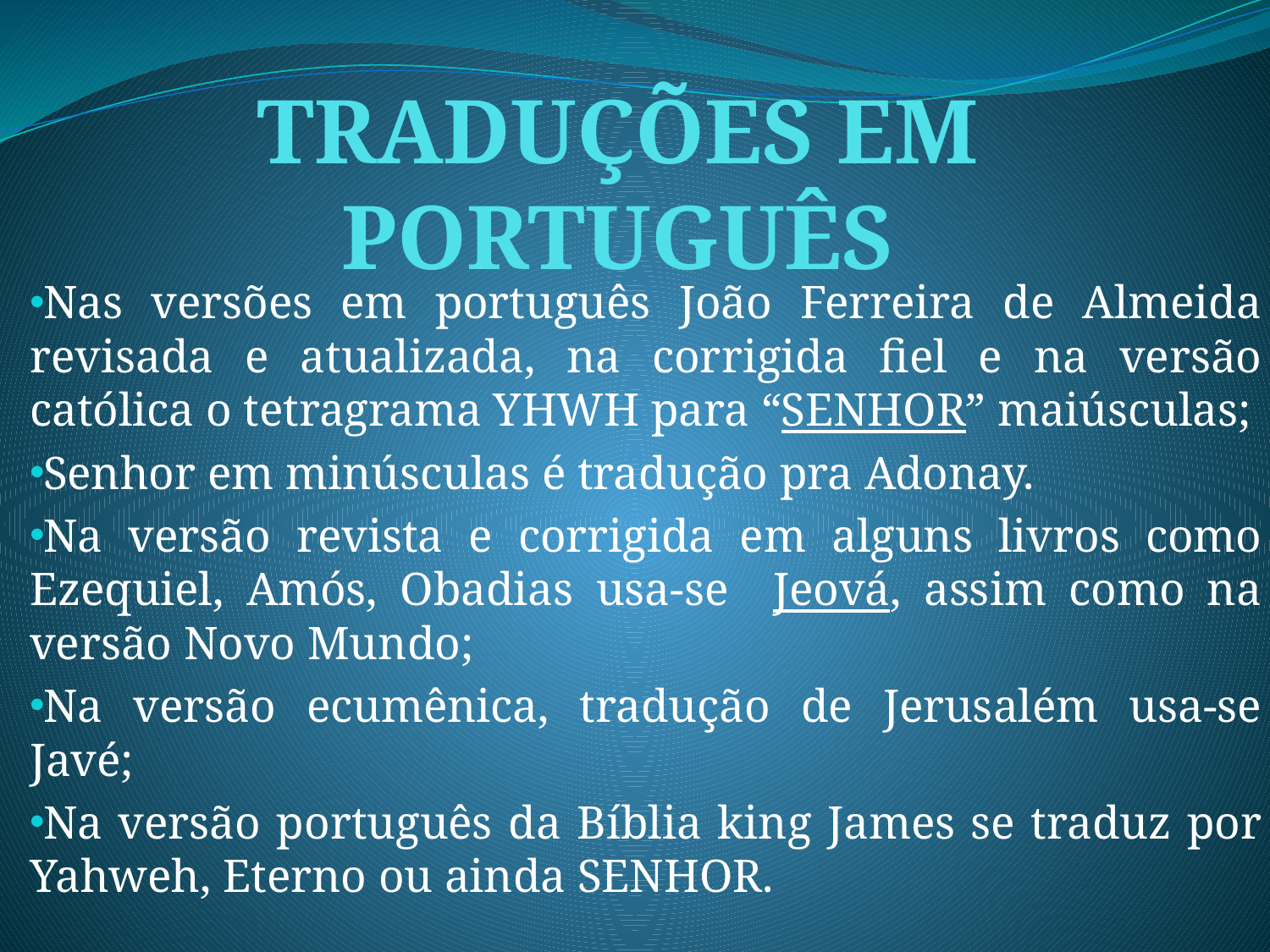

# TRADUÇÕES EM PORTUGUÊS
Nas versões em português João Ferreira de Almeida revisada e atualizada, na corrigida fiel e na versão católica o tetragrama YHWH para “SENHOR” maiúsculas;
Senhor em minúsculas é tradução pra Adonay.
Na versão revista e corrigida em alguns livros como Ezequiel, Amós, Obadias usa-se  Jeová, assim como na versão Novo Mundo;
Na versão ecumênica, tradução de Jerusalém usa-se Javé;
Na versão português da Bíblia king James se traduz por Yahweh, Eterno ou ainda SENHOR.